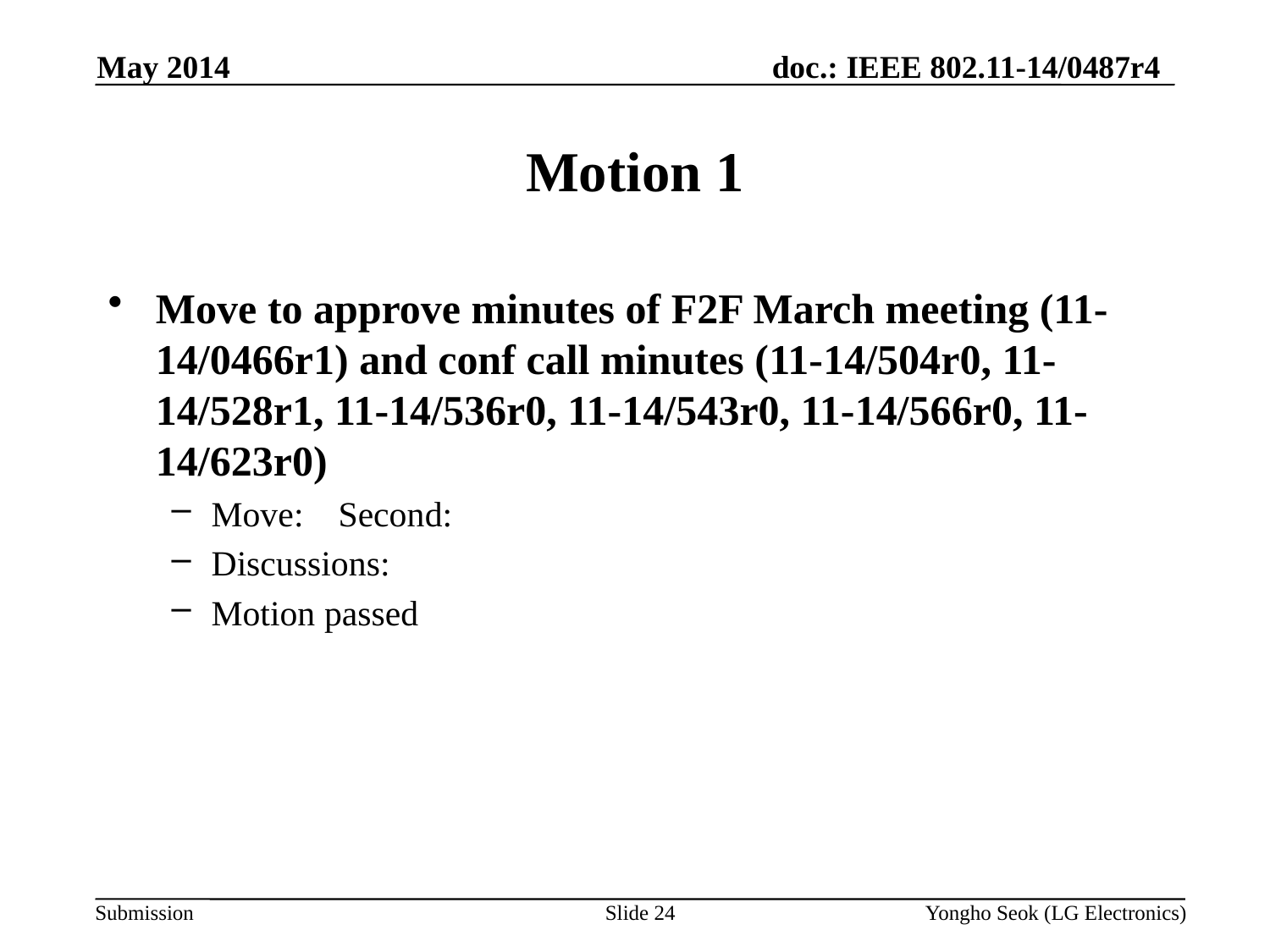

May 2014
# Motion 1
Move to approve minutes of F2F March meeting (11-14/0466r1) and conf call minutes (11-14/504r0, 11-14/528r1, 11-14/536r0, 11-14/543r0, 11-14/566r0, 11-14/623r0)
Move: 	Second:
Discussions:
Motion passed
Slide 24
Yongho Seok (LG Electronics)